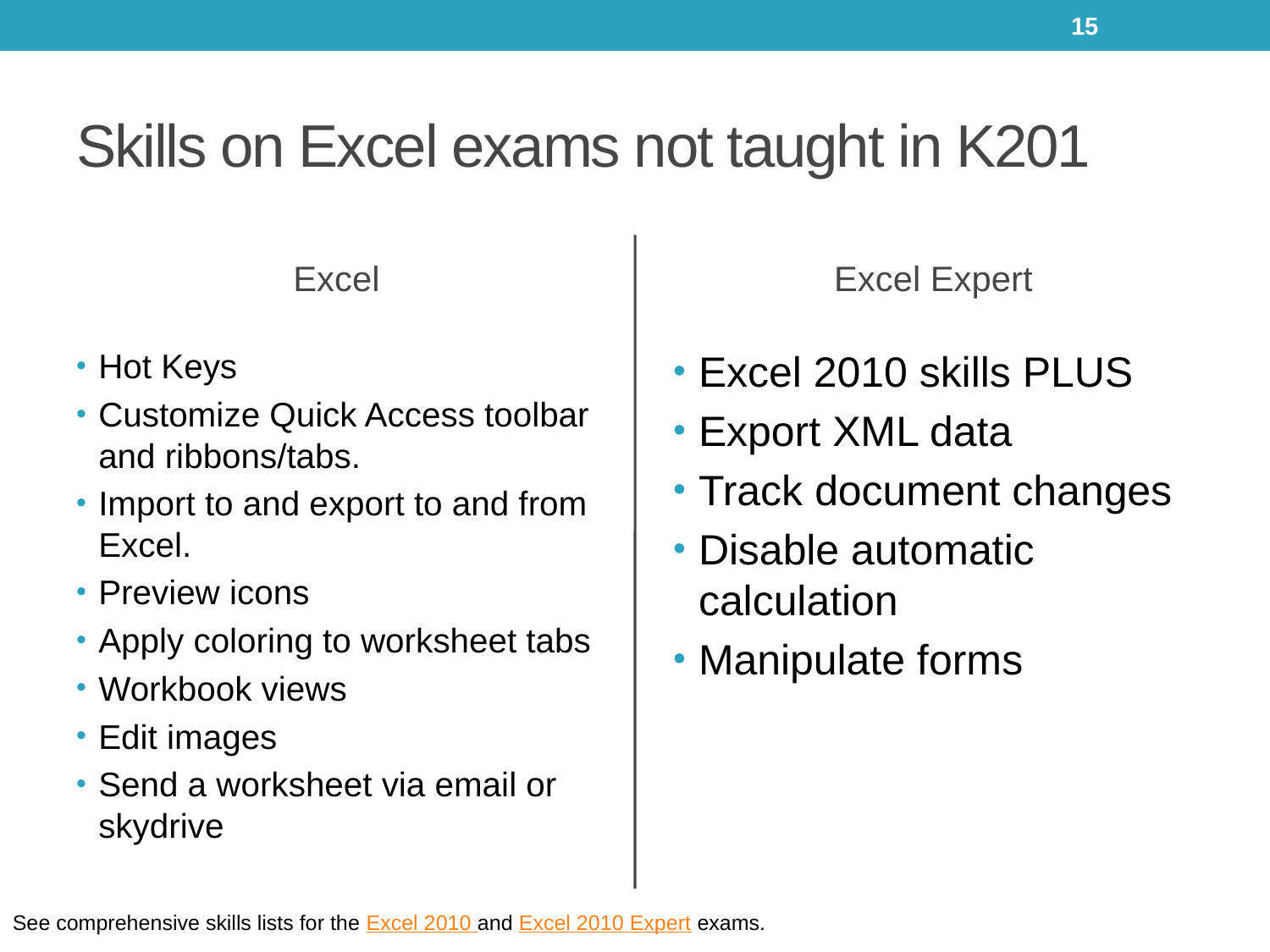

15
# Skills on Excel exams not taught in K201
Excel
Excel Expert
Hot Keys
Customize Quick Access toolbar and ribbons/tabs.
Import to and export to and from Excel.
Preview icons
Apply coloring to worksheet tabs
Workbook views
Edit images
Send a worksheet via email or skydrive

Excel 2010 skills PLUS
Export XML data
Track document changes
Disable automatic calculation
Manipulate forms
See comprehensive skills lists for the Excel 2010 and Excel 2010 Expert exams.